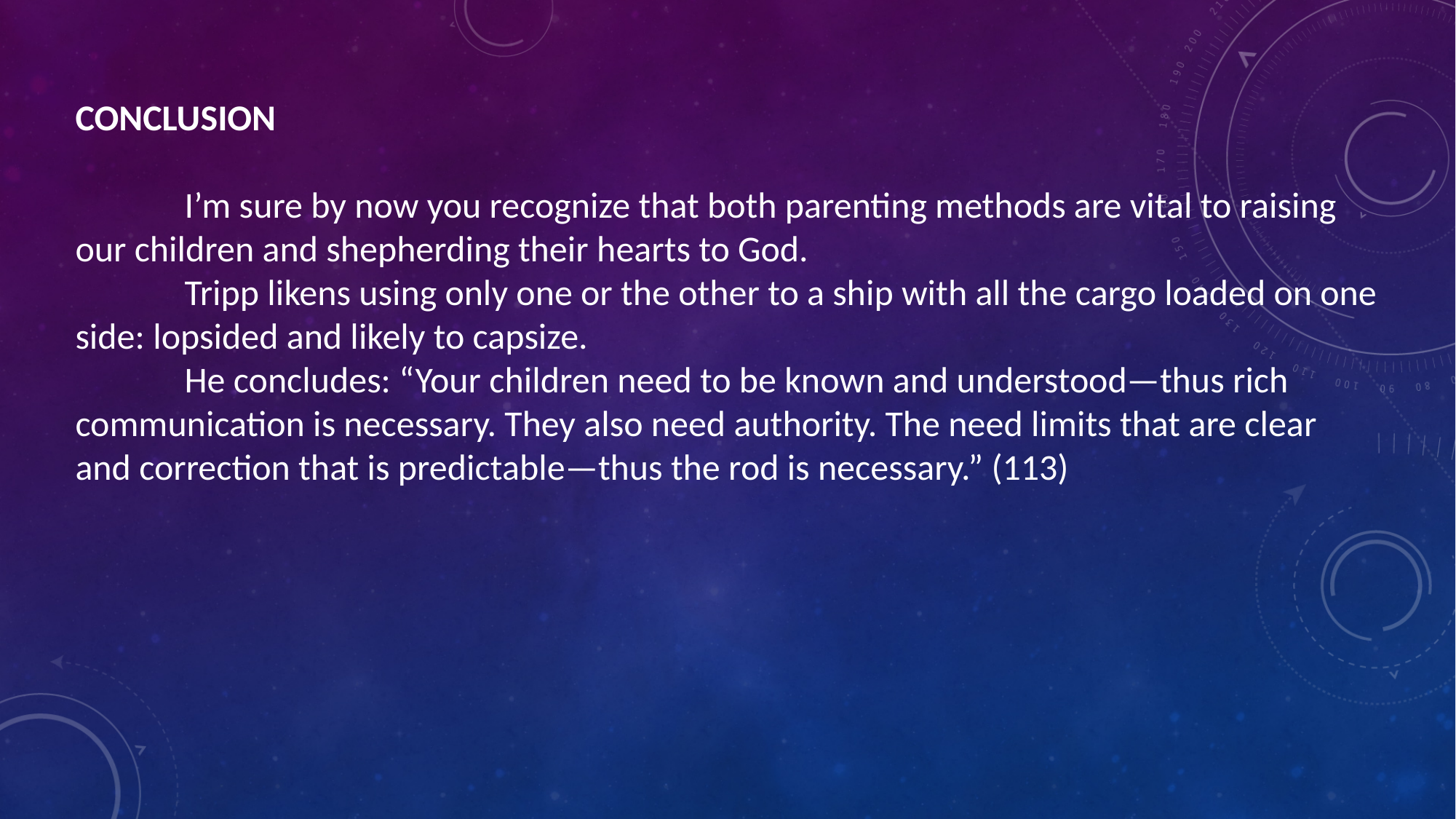

CONCLUSION

	I’m sure by now you recognize that both parenting methods are vital to raising our children and shepherding their hearts to God.
	Tripp likens using only one or the other to a ship with all the cargo loaded on one side: lopsided and likely to capsize.
	He concludes: “Your children need to be known and understood—thus rich communication is necessary. They also need authority. The need limits that are clear and correction that is predictable—thus the rod is necessary.” (113)